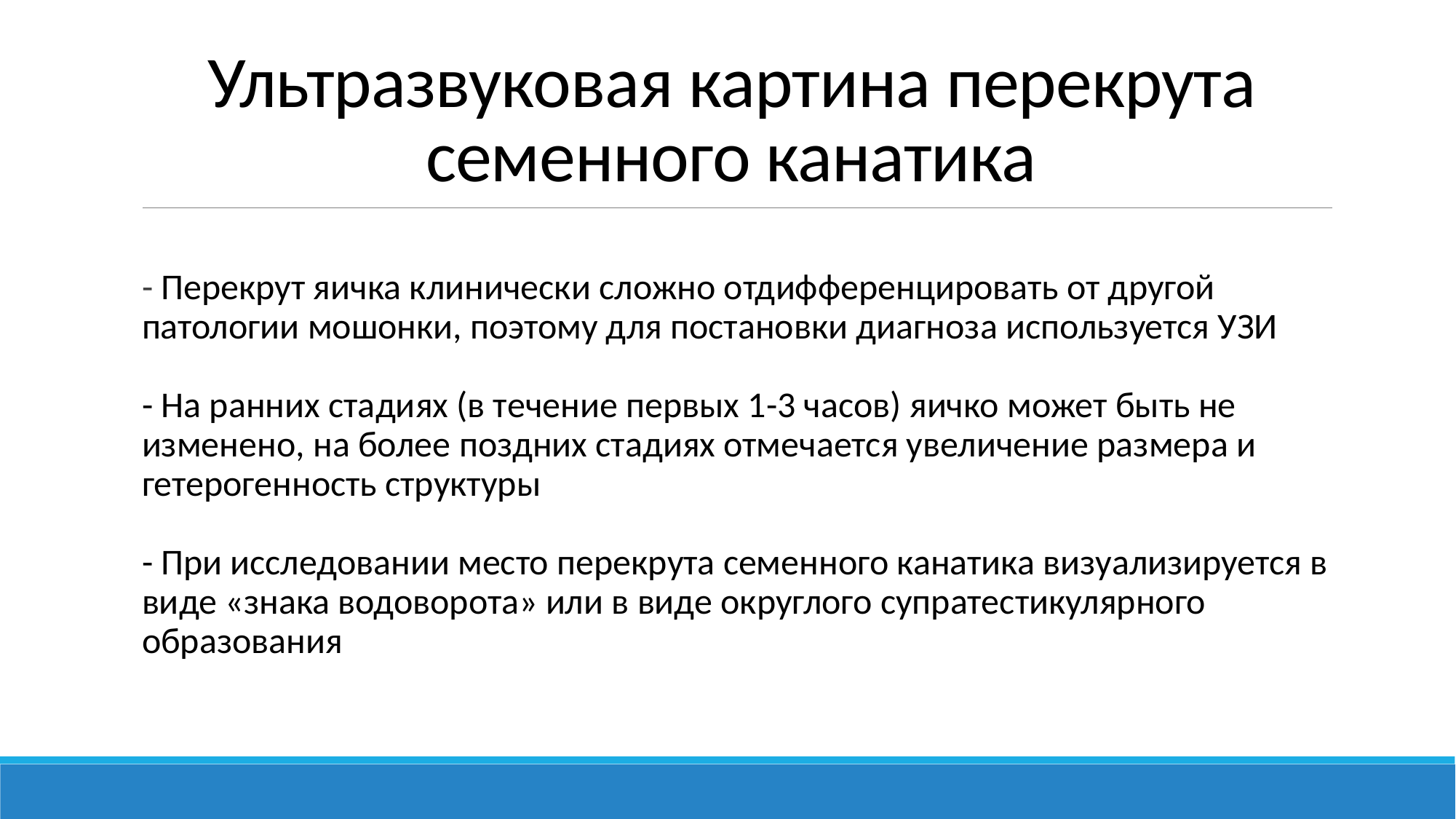

# Ультразвуковая картина перекрута семенного канатика
- Перекрут яичка клинически сложно отдифференцировать от другой патологии мошонки, поэтому для постановки диагноза используется УЗИ
- На ранних стадиях (в течение первых 1-3 часов) яичко может быть не изменено, на более поздних стадиях отмечается увеличение размера и гетерогенность структуры
- При исследовании место перекрута семенного канатика визуализируется в виде «знака водоворота» или в виде округлого супратестикулярного образования